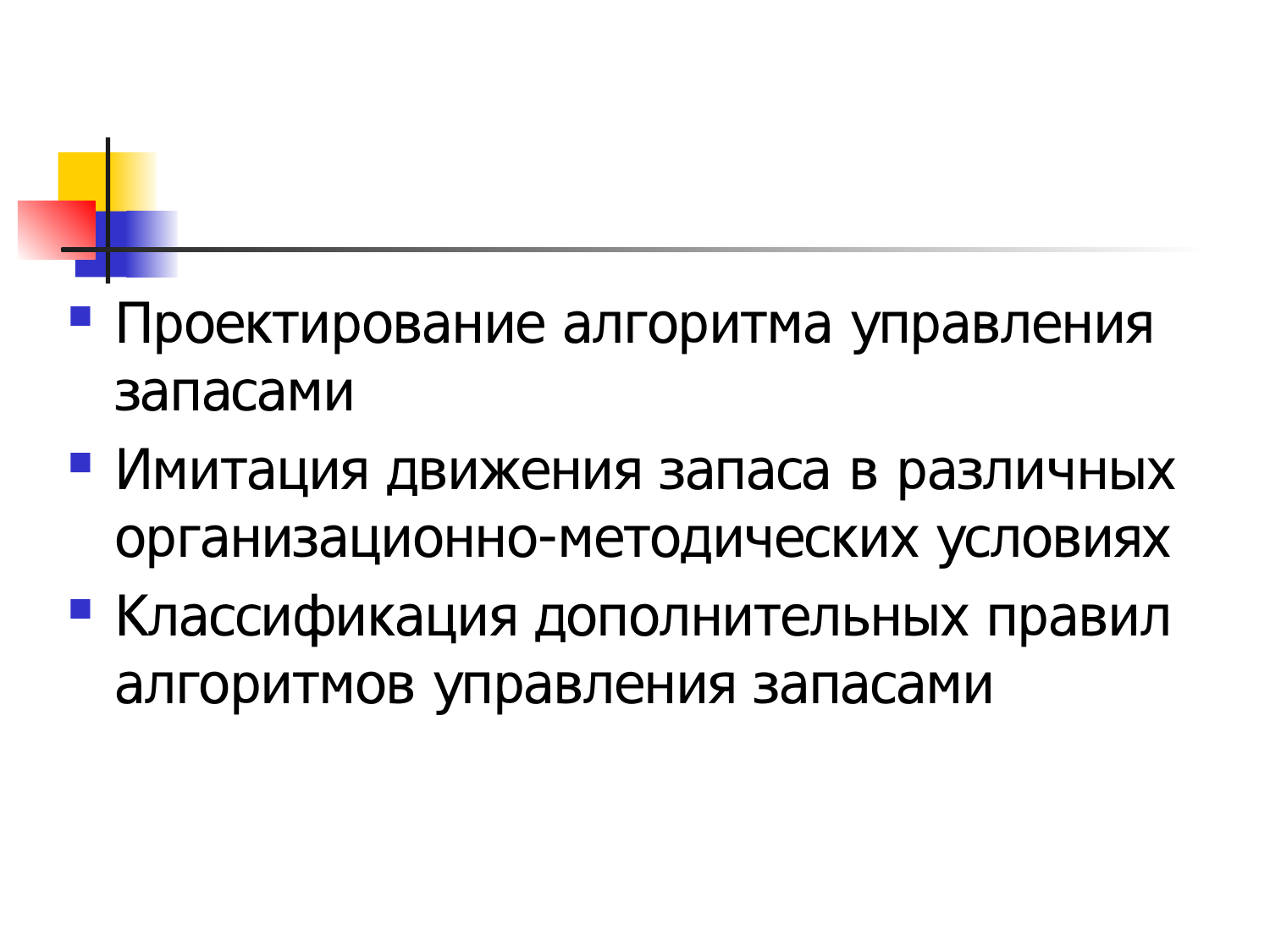

Проектирование алгоритма управления запасами
Имитация движения запаса в различных организационно-методических условиях
Классификация дополнительных правил алгоритмов управления запасами